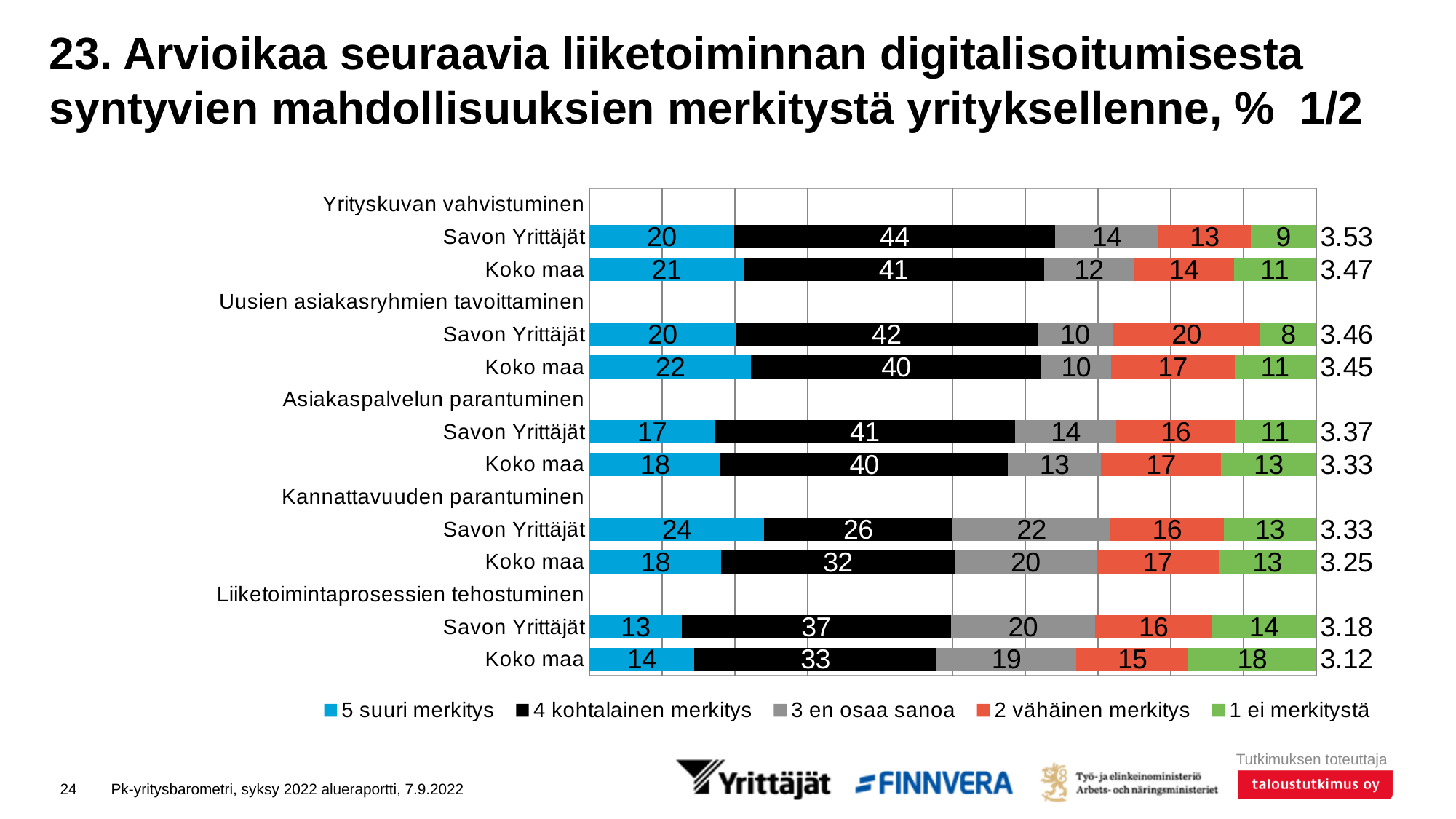

# 23. Arvioikaa seuraavia liiketoiminnan digitalisoitumisesta syntyvien mahdollisuuksien merkitystä yrityksellenne, %  1/2

### Chart

| Category | 5 suuri merkitys | 4 kohtalainen merkitys | 3 en osaa sanoa | 2 vähäinen merkitys | 1 ei merkitystä | Keskiarvo |
|---|---|---|---|---|---|---|
| Yrityskuvan vahvistuminen | None | None | None | None | None | None |
| Savon Yrittäjät | 19.91232 | 44.16671 | 14.23846 | 12.66788 | 9.01463 | 3.53 |
| Koko maa | 21.18589 | 41.3659 | 12.37766 | 13.78975 | 11.28081 | 3.47 |
| Uusien asiakasryhmien tavoittaminen | None | None | None | None | None | None |
| Savon Yrittäjät | 20.12781 | 41.51687 | 10.36234 | 20.33326 | 7.65972 | 3.46 |
| Koko maa | 22.23754 | 39.93242 | 9.59662 | 17.02403 | 11.2094 | 3.45 |
| Asiakaspalvelun parantuminen | None | None | None | None | None | None |
| Savon Yrittäjät | 17.23119 | 41.30727 | 13.99788 | 16.31484 | 11.14881 | 3.37 |
| Koko maa | 18.0344 | 39.55961 | 12.80418 | 16.53504 | 13.06677 | 3.33 |
| Kannattavuuden parantuminen | None | None | None | None | None | None |
| Savon Yrittäjät | 24.02664 | 25.9361 | 21.76555 | 15.53887 | 12.73284 | 3.33 |
| Koko maa | 18.15285 | 32.07021 | 19.59858 | 16.74397 | 13.43439 | 3.25 |
| Liiketoimintaprosessien tehostuminen | None | None | None | None | None | None |
| Savon Yrittäjät | 12.68356 | 37.05671 | 19.82699 | 16.10634 | 14.3264 | 3.18 |
| Koko maa | 14.4264 | 33.33613 | 19.26532 | 15.40852 | 17.56363 | 3.12 |
24
Pk-yritysbarometri, syksy 2022 alueraportti, 7.9.2022